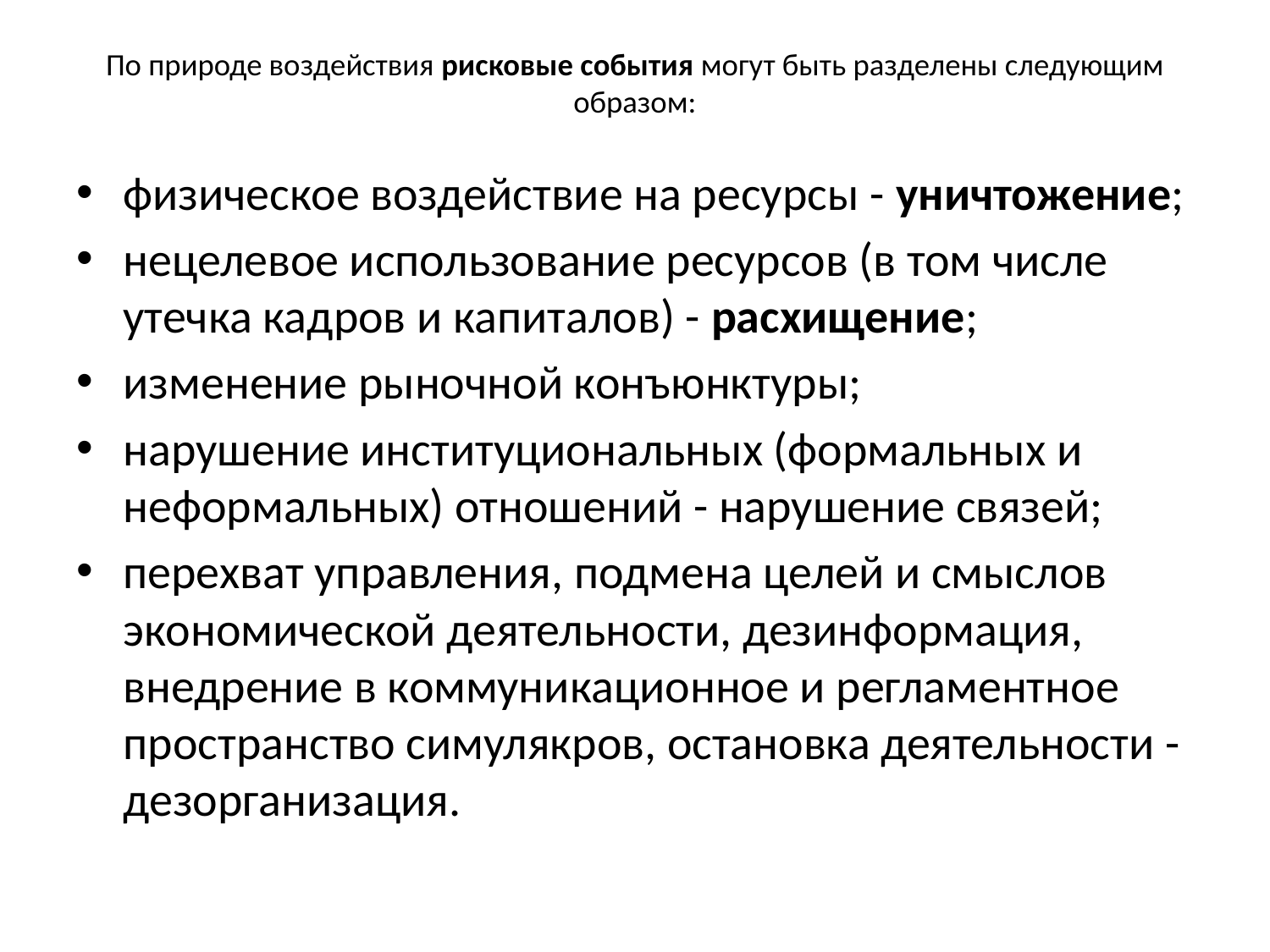

# По природе воздействия рисковые события могут быть разделены следующим образом:
физическое воздействие на ресурсы - уничтожение;
нецелевое использование ресурсов (в том числе утечка кадров и капиталов) - расхищение;
изменение рыночной конъюнктуры;
нарушение институциональных (формальных и неформальных) отношений - нарушение связей;
перехват управления, подмена целей и смыслов экономической деятельности, дезинформация, внедрение в коммуникационное и регламентное пространство симулякров, остановка деятельности - дезорганизация.